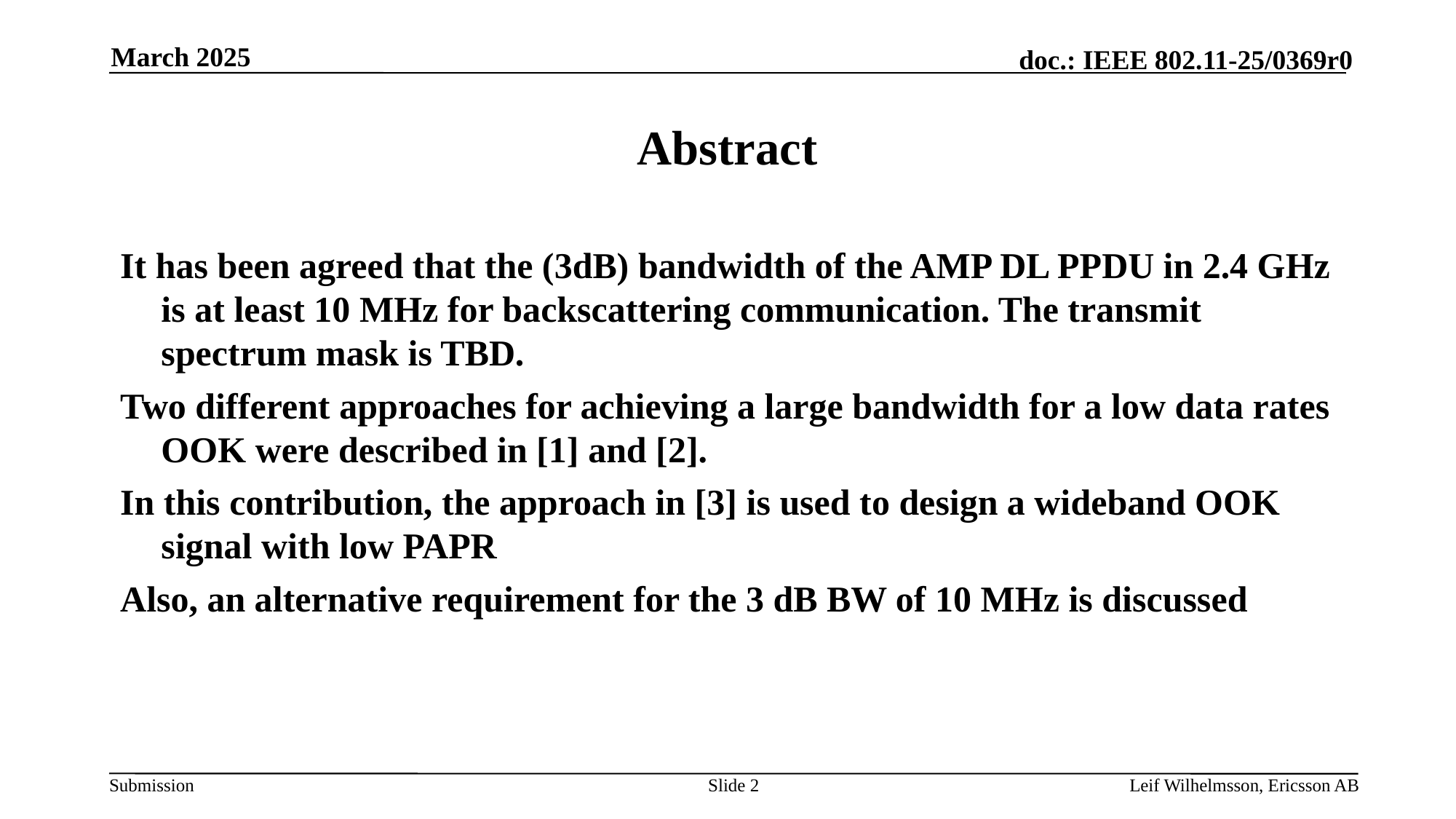

March 2025
# Abstract
It has been agreed that the (3dB) bandwidth of the AMP DL PPDU in 2.4 GHz is at least 10 MHz for backscattering communication. The transmit spectrum mask is TBD.
Two different approaches for achieving a large bandwidth for a low data rates OOK were described in [1] and [2].
In this contribution, the approach in [3] is used to design a wideband OOK signal with low PAPR
Also, an alternative requirement for the 3 dB BW of 10 MHz is discussed
Slide 2
Leif Wilhelmsson, Ericsson AB